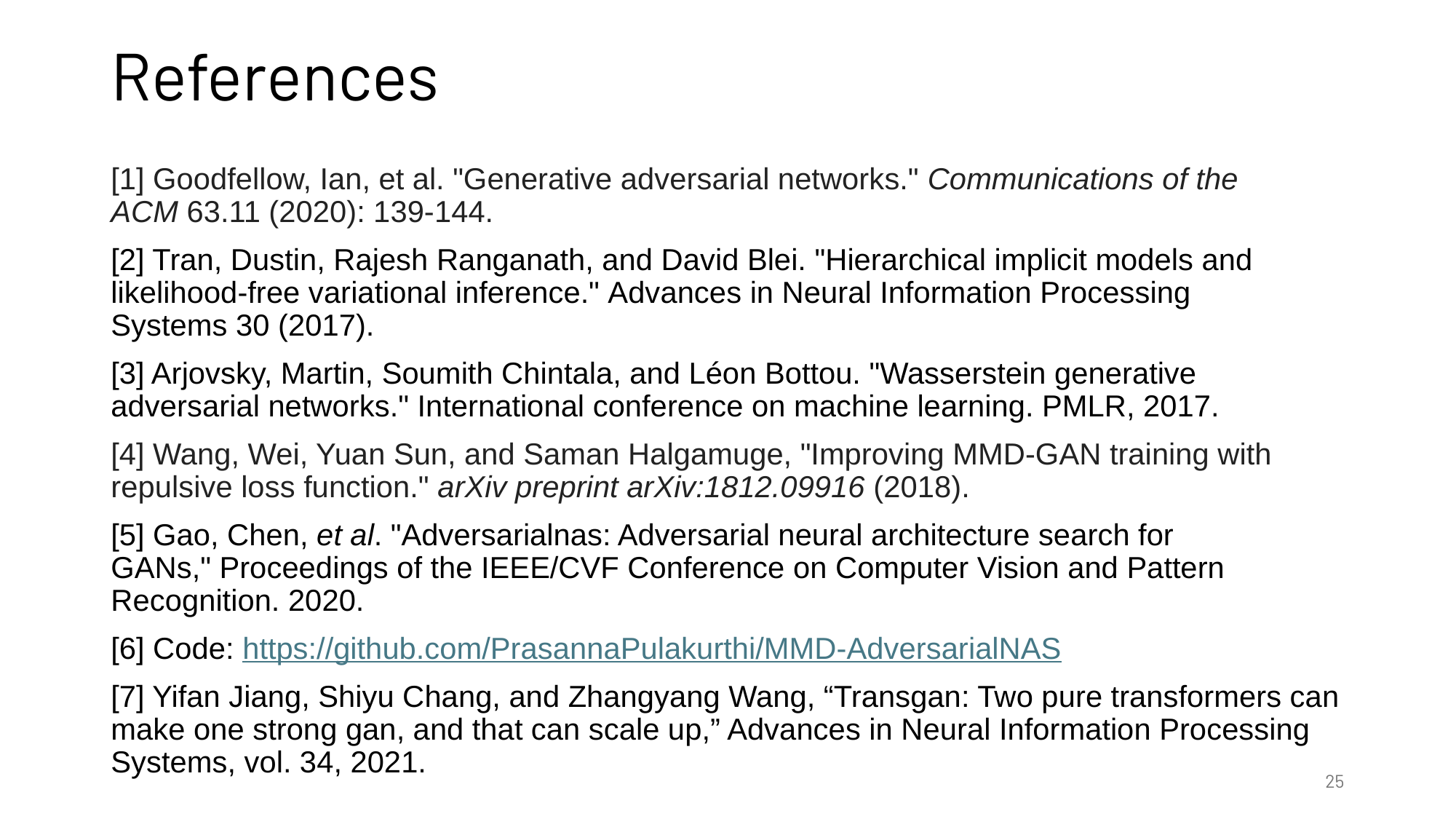

# References
[1] Goodfellow, Ian, et al. "Generative adversarial networks." Communications of the ACM 63.11 (2020): 139-144.
[2] Tran, Dustin, Rajesh Ranganath, and David Blei. "Hierarchical implicit models and likelihood-free variational inference." Advances in Neural Information Processing Systems 30 (2017).
[3] Arjovsky, Martin, Soumith Chintala, and Léon Bottou. "Wasserstein generative adversarial networks." International conference on machine learning. PMLR, 2017.
[4] Wang, Wei, Yuan Sun, and Saman Halgamuge, "Improving MMD-GAN training with repulsive loss function." arXiv preprint arXiv:1812.09916 (2018).
[5] Gao, Chen, et al. "Adversarialnas: Adversarial neural architecture search for GANs," Proceedings of the IEEE/CVF Conference on Computer Vision and Pattern Recognition. 2020.
[6] Code: https://github.com/PrasannaPulakurthi/MMD-AdversarialNAS
[7] Yifan Jiang, Shiyu Chang, and Zhangyang Wang, “Transgan: Two pure transformers can make one strong gan, and that can scale up,” Advances in Neural Information Processing Systems, vol. 34, 2021.
25